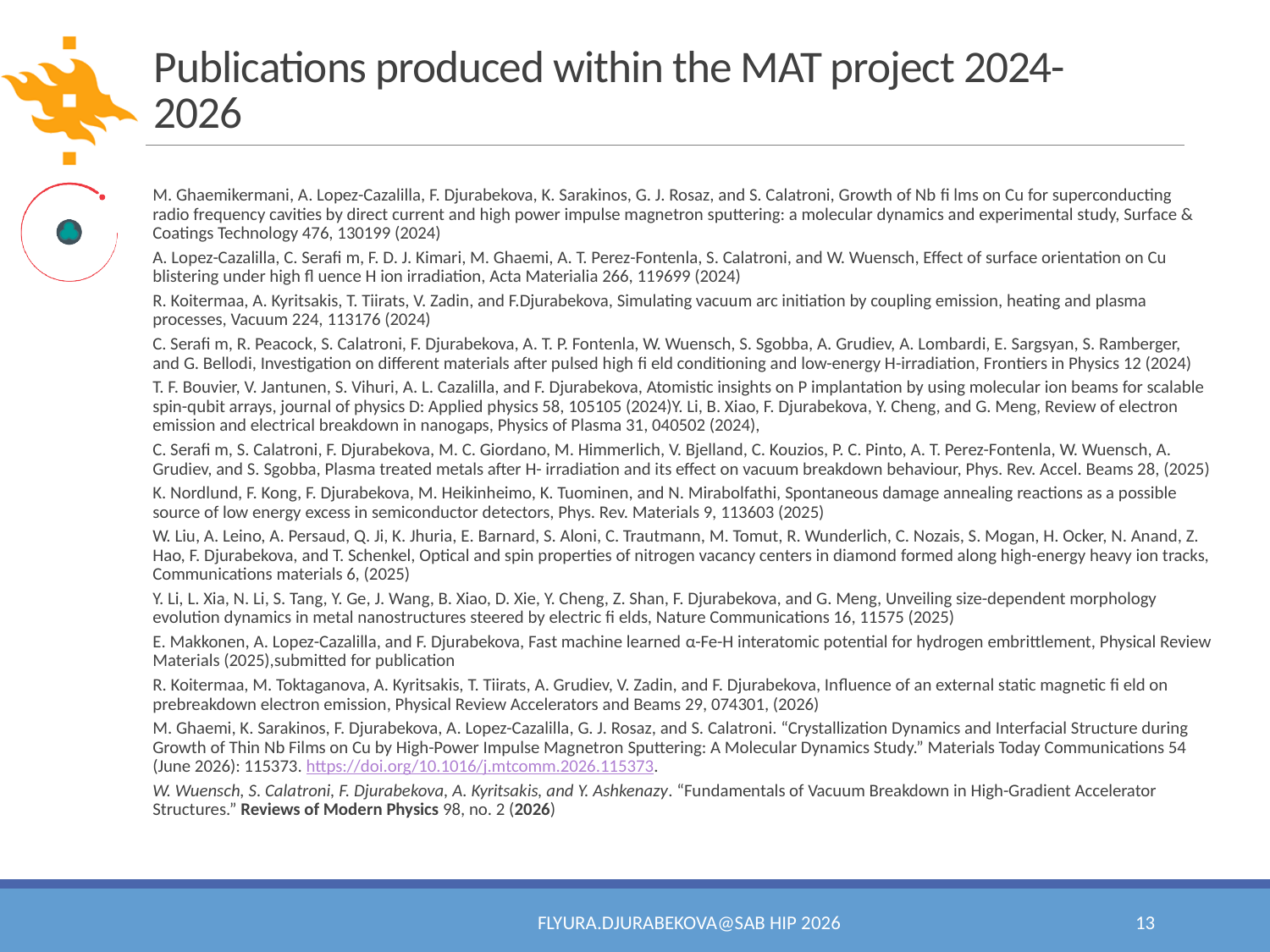

# Publications produced within the MAT project 2024-2026
M. Ghaemikermani, A. Lopez-Cazalilla, F. Djurabekova, K. Sarakinos, G. J. Rosaz, and S. Calatroni, Growth of Nb ﬁ lms on Cu for superconducting radio frequency cavities by direct current and high power impulse magnetron sputtering: a molecular dynamics and experimental study, Surface & Coatings Technology 476, 130199 (2024)
A. Lopez-Cazalilla, C. Seraﬁ m, F. D. J. Kimari, M. Ghaemi, A. T. Perez-Fontenla, S. Calatroni, and W. Wuensch, Effect of surface orientation on Cu blistering under high ﬂ uence H ion irradiation, Acta Materialia 266, 119699 (2024)
R. Koitermaa, A. Kyritsakis, T. Tiirats, V. Zadin, and F.Djurabekova, Simulating vacuum arc initiation by coupling emission, heating and plasma processes, Vacuum 224, 113176 (2024)
C. Seraﬁ m, R. Peacock, S. Calatroni, F. Djurabekova, A. T. P. Fontenla, W. Wuensch, S. Sgobba, A. Grudiev, A. Lombardi, E. Sargsyan, S. Ramberger, and G. Bellodi, Investigation on different materials after pulsed high ﬁ eld conditioning and low-energy H-irradiation, Frontiers in Physics 12 (2024)
T. F. Bouvier, V. Jantunen, S. Vihuri, A. L. Cazalilla, and F. Djurabekova, Atomistic insights on P implantation by using molecular ion beams for scalable spin-qubit arrays, journal of physics D: Applied physics 58, 105105 (2024)Y. Li, B. Xiao, F. Djurabekova, Y. Cheng, and G. Meng, Review of electron emission and electrical breakdown in nanogaps, Physics of Plasma 31, 040502 (2024),
C. Seraﬁ m, S. Calatroni, F. Djurabekova, M. C. Giordano, M. Himmerlich, V. Bjelland, C. Kouzios, P. C. Pinto, A. T. Perez-Fontenla, W. Wuensch, A. Grudiev, and S. Sgobba, Plasma treated metals after H- irradiation and its effect on vacuum breakdown behaviour, Phys. Rev. Accel. Beams 28, (2025)
K. Nordlund, F. Kong, F. Djurabekova, M. Heikinheimo, K. Tuominen, and N. Mirabolfathi, Spontaneous damage annealing reactions as a possible source of low energy excess in semiconductor detectors, Phys. Rev. Materials 9, 113603 (2025)
W. Liu, A. Leino, A. Persaud, Q. Ji, K. Jhuria, E. Barnard, S. Aloni, C. Trautmann, M. Tomut, R. Wunderlich, C. Nozais, S. Mogan, H. Ocker, N. Anand, Z. Hao, F. Djurabekova, and T. Schenkel, Optical and spin properties of nitrogen vacancy centers in diamond formed along high-energy heavy ion tracks, Communications materials 6, (2025)
Y. Li, L. Xia, N. Li, S. Tang, Y. Ge, J. Wang, B. Xiao, D. Xie, Y. Cheng, Z. Shan, F. Djurabekova, and G. Meng, Unveiling size-dependent morphology evolution dynamics in metal nanostructures steered by electric ﬁ elds, Nature Communications 16, 11575 (2025)
E. Makkonen, A. Lopez-Cazalilla, and F. Djurabekova, Fast machine learned α-Fe-H interatomic potential for hydrogen embrittlement, Physical Review Materials (2025),submitted for publication
R. Koitermaa, M. Toktaganova, A. Kyritsakis, T. Tiirats, A. Grudiev, V. Zadin, and F. Djurabekova, Inﬂuence of an external static magnetic ﬁ eld on prebreakdown electron emission, Physical Review Accelerators and Beams 29, 074301, (2026)
M. Ghaemi, K. Sarakinos, F. Djurabekova, A. Lopez-Cazalilla, G. J. Rosaz, and S. Calatroni. “Crystallization Dynamics and Interfacial Structure during Growth of Thin Nb Films on Cu by High-Power Impulse Magnetron Sputtering: A Molecular Dynamics Study.” Materials Today Communications 54 (June 2026): 115373. https://doi.org/10.1016/j.mtcomm.2026.115373.
W. Wuensch, S. Calatroni, F. Djurabekova, A. Kyritsakis, and Y. Ashkenazy. “Fundamentals of Vacuum Breakdown in High-Gradient Accelerator Structures.” Reviews of Modern Physics 98, no. 2 (2026)
Flyura.Djurabekova@SAB HIP 2026
13